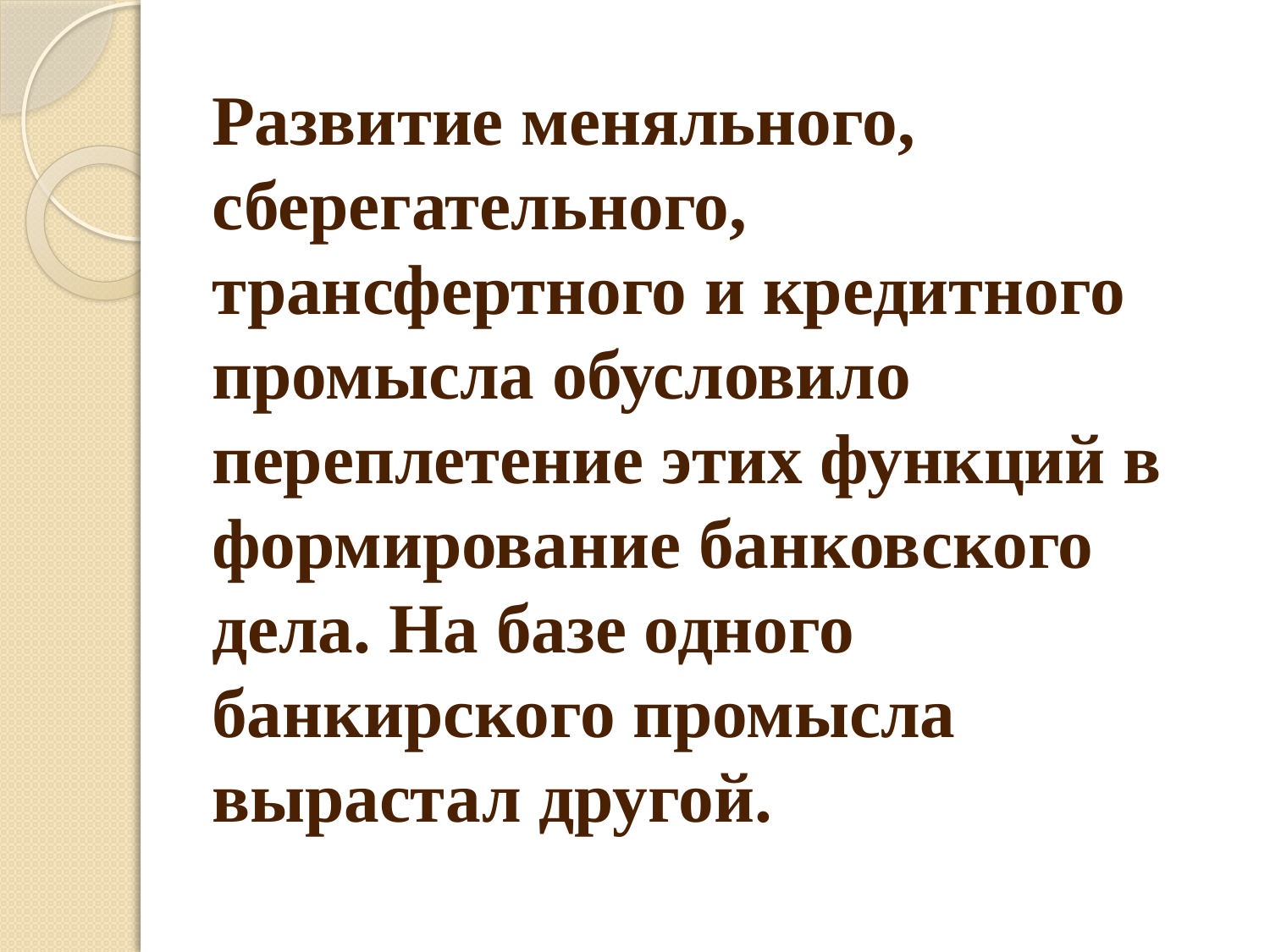

# Развитие меняльного, сберегательного, трансфертного и кредитного промысла обусловило переплетение этих функций в формирование банковского дела. На базе одного банкирского промысла вырастал другой.